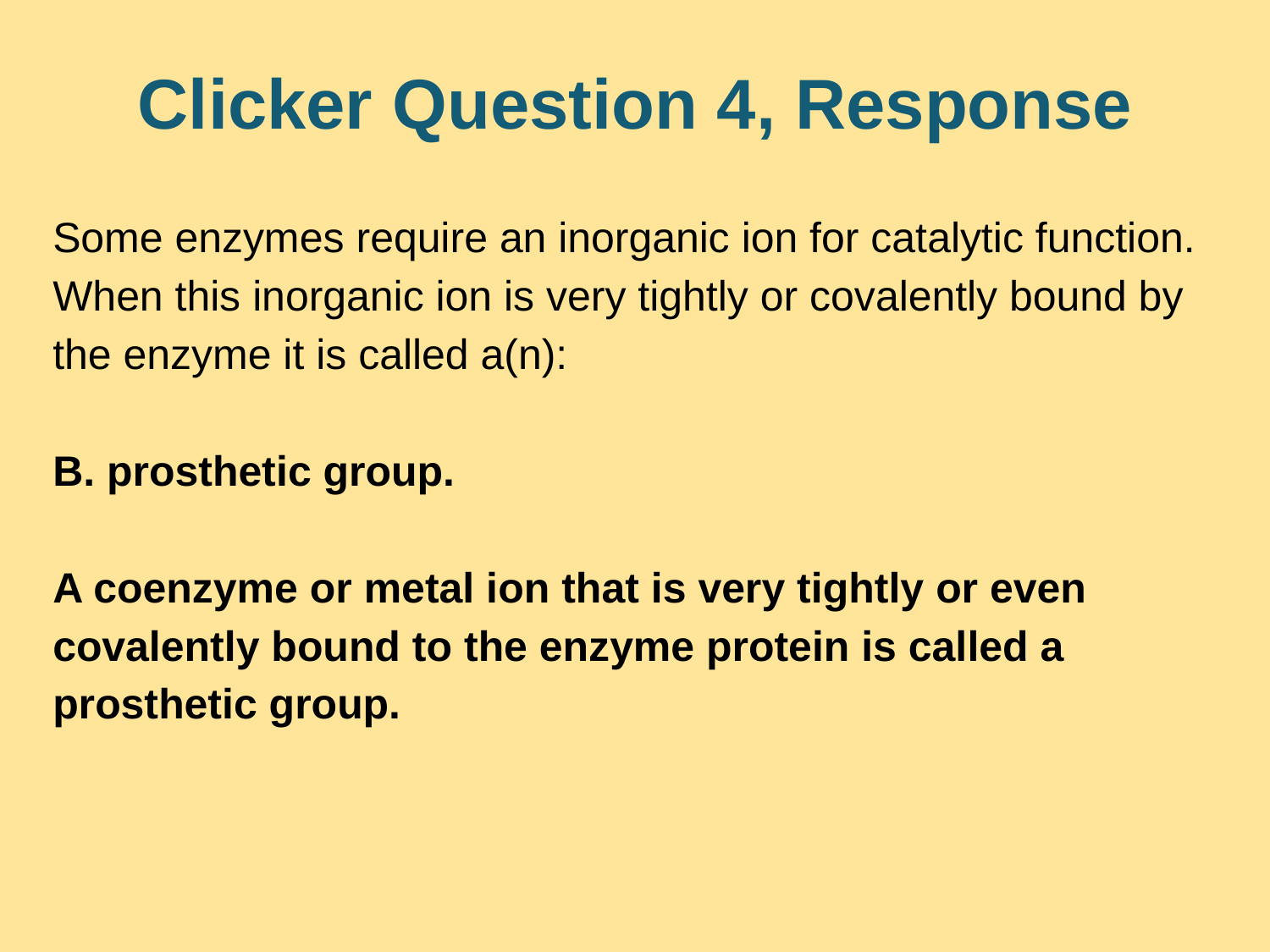

# Clicker Question 4, Response
Some enzymes require an inorganic ion for catalytic function. When this inorganic ion is very tightly or covalently bound by the enzyme it is called a(n):
B. prosthetic group.

A coenzyme or metal ion that is very tightly or even covalently bound to the enzyme protein is called a prosthetic group.